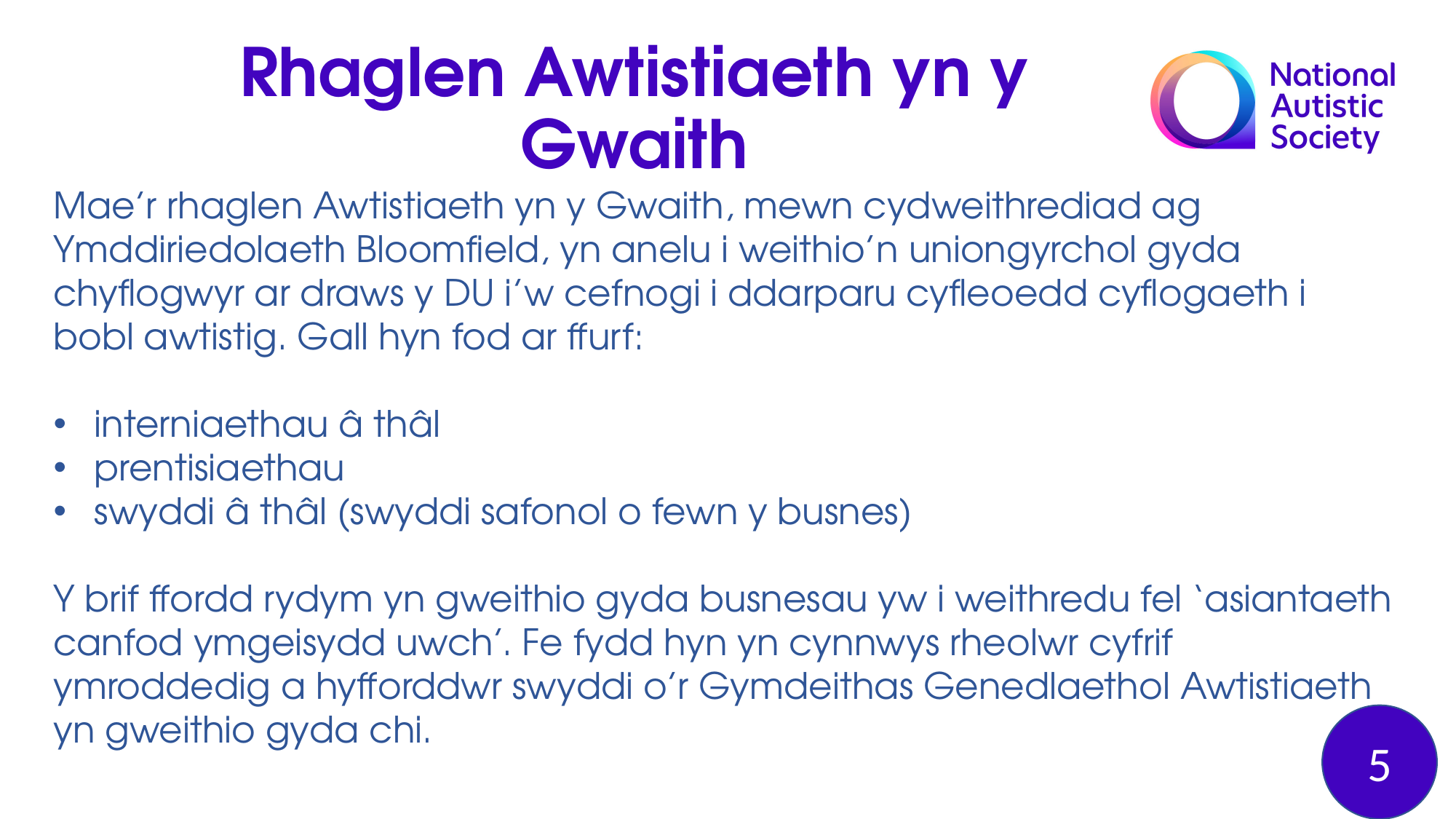

Rhaglen Awtistiaeth yn y Gwaith

Mae’r rhaglen Awtistiaeth yn y Gwaith, mewn cydweithrediad ag Ymddiriedolaeth Bloomfield, yn anelu i weithio’n uniongyrchol gyda chyflogwyr ar draws y DU i’w cefnogi i ddarparu cyfleoedd cyflogaeth i bobl awtistig. Gall hyn fod ar ffurf:
interniaethau â thâl
prentisiaethau
swyddi â thâl (swyddi safonol o fewn y busnes)
Y brif ffordd rydym yn gweithio gyda busnesau yw i weithredu fel ‘asiantaeth canfod ymgeisydd uwch’. Fe fydd hyn yn cynnwys rheolwr cyfrif ymroddedig a hyfforddwr swyddi o’r Gymdeithas Genedlaethol Awtistiaeth yn gweithio gyda chi.

5